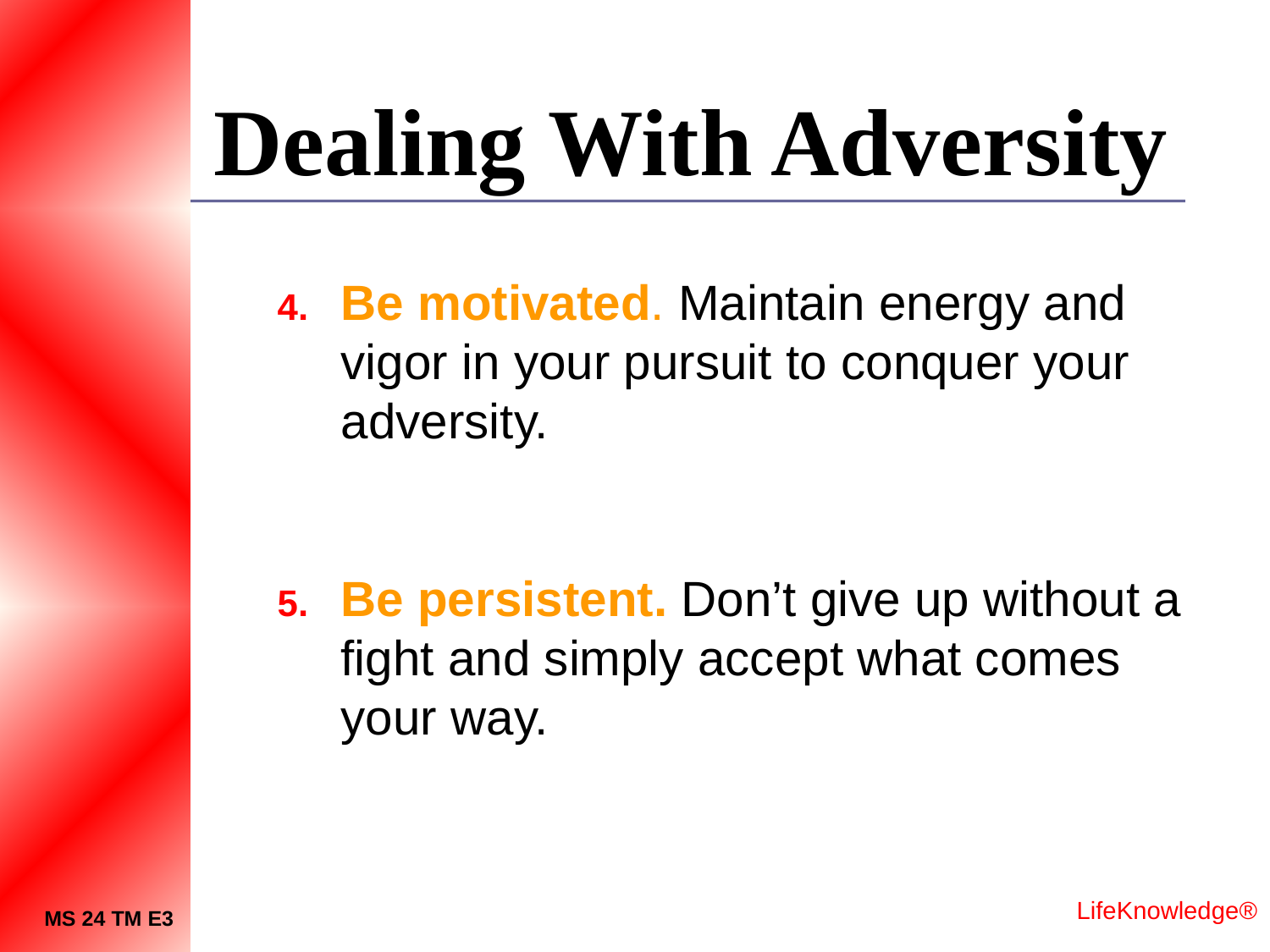

# Dealing With Adversity
Be motivated. Maintain energy and vigor in your pursuit to conquer your adversity.
Be persistent. Don’t give up without a fight and simply accept what comes your way.
LifeKnowledge®
MS 24 TM E3